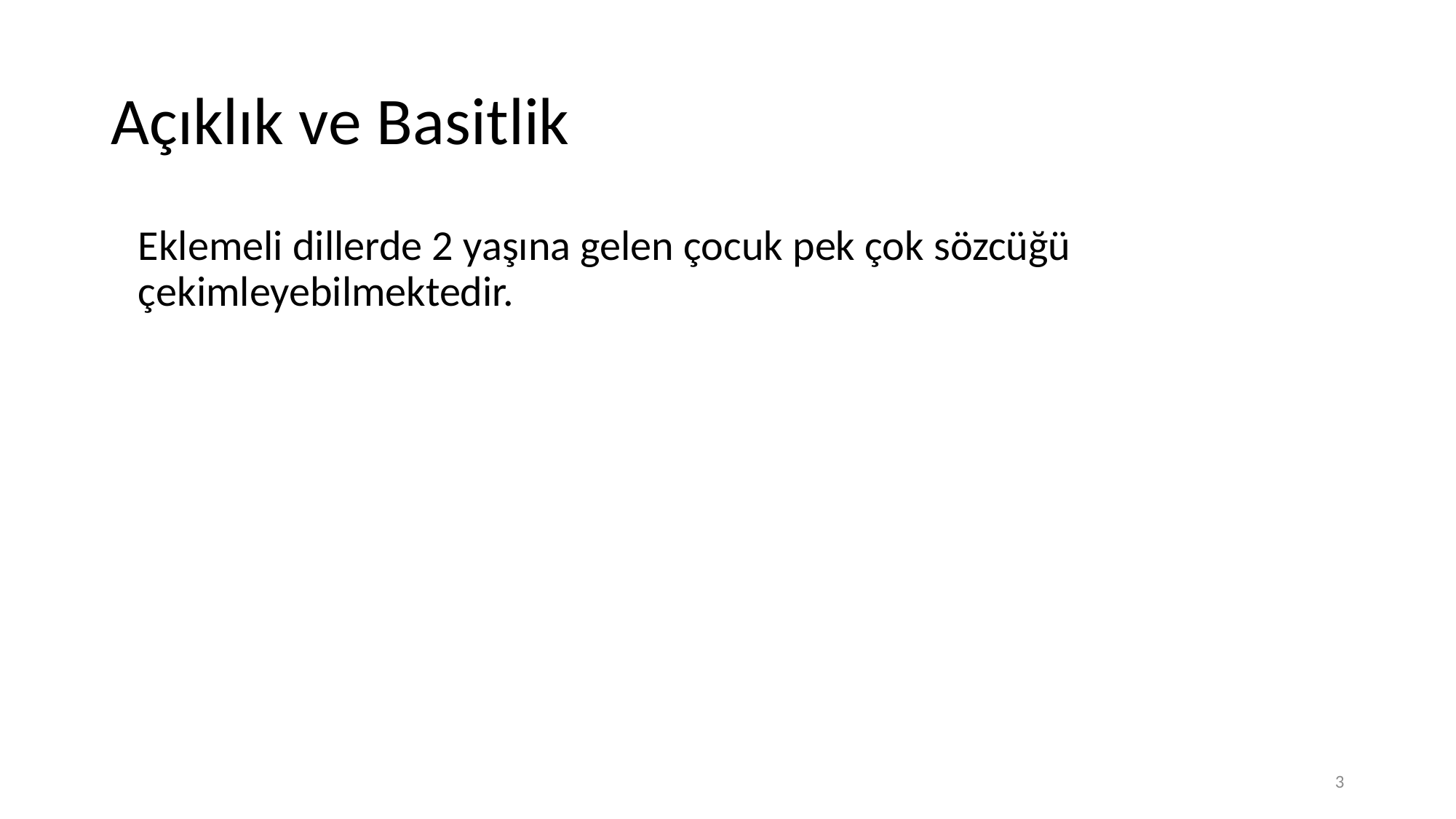

# Açıklık ve Basitlik
	Eklemeli dillerde 2 yaşına gelen çocuk pek çok sözcüğü çekimleyebilmektedir.
3